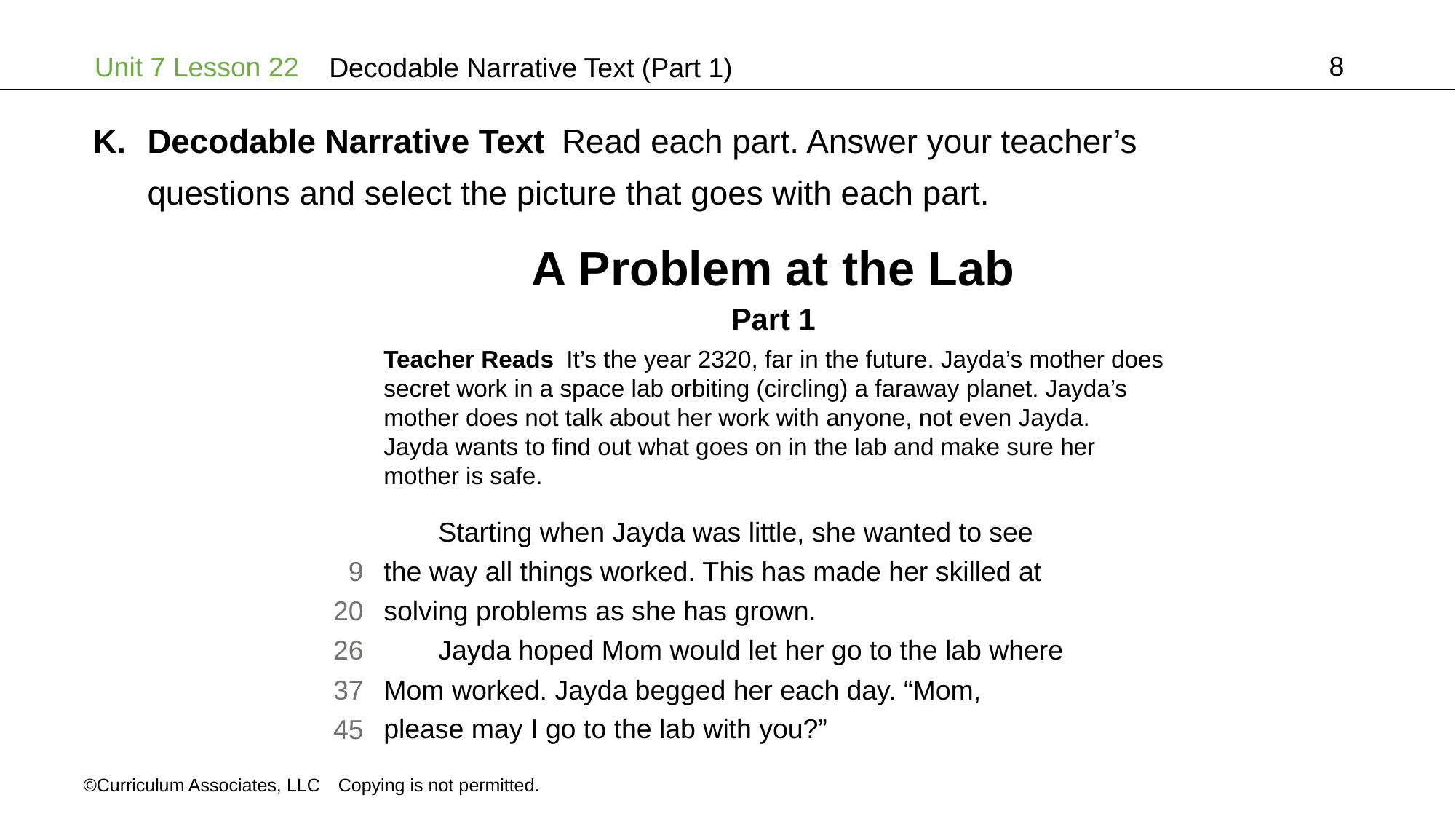

8
# Decodable Narrative Text (Part 1)
Decodable Narrative Text Read each part. Answer your teacher’s
questions and select the picture that goes with each part.
A Problem at the Lab
Part 1

Teacher Reads It’s the year 2320, far in the future. Jayda’s mother does
secret work in a space lab orbiting (circling) a faraway planet. Jayda’s
mother does not talk about her work with anyone, not even Jayda.
Jayda wants to find out what goes on in the lab and make sure her
mother is safe.
Starting when Jayda was little, she wanted to see
the way all things worked. This has made her skilled at
solving problems as she has grown.
Jayda hoped Mom would let her go to the lab where
Mom worked. Jayda begged her each day. “Mom,
please may I go to the lab with you?”

9
20
26
37
45